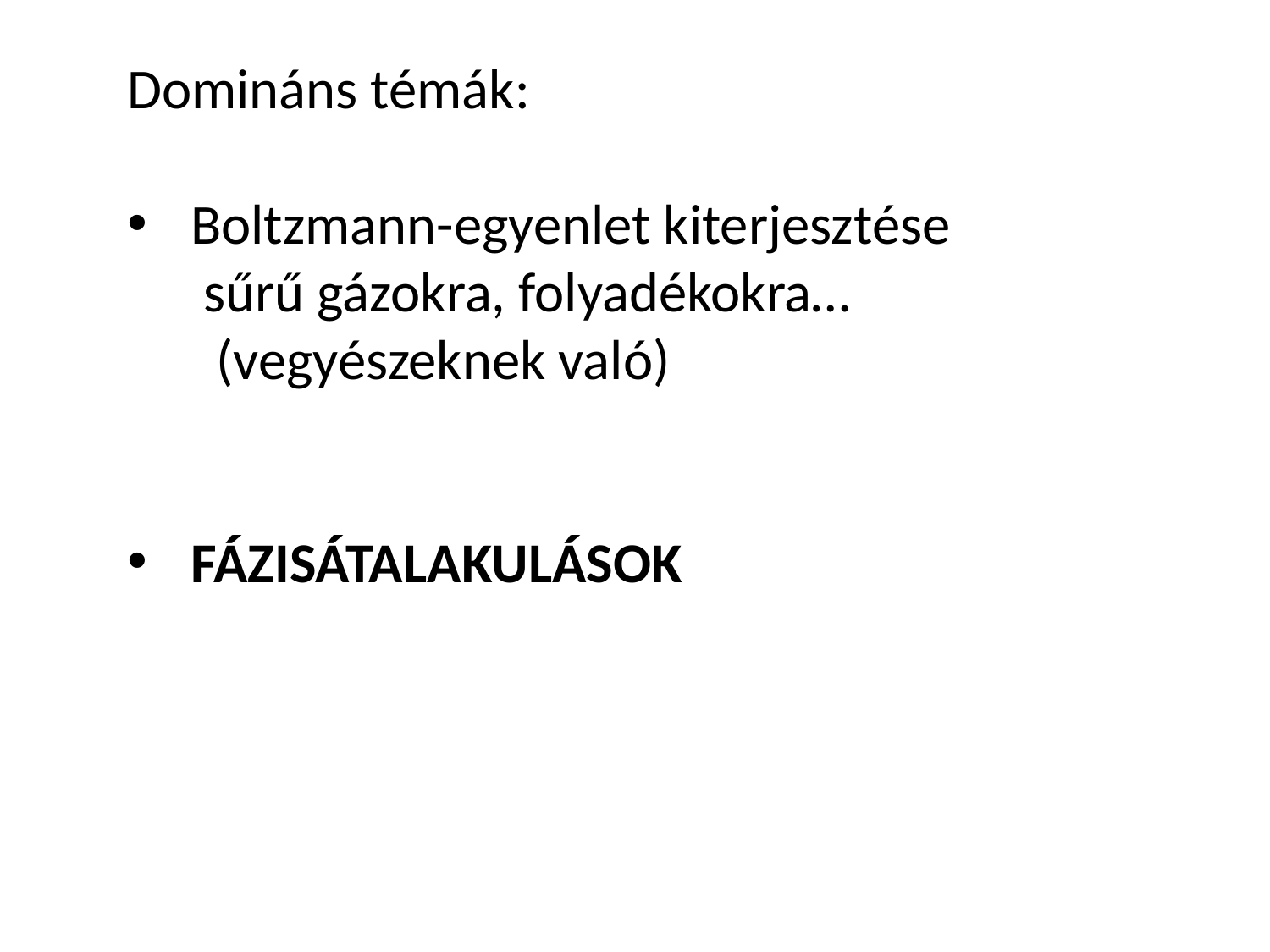

Domináns témák:

Boltzmann-egyenlet kiterjesztése
      sűrű gázokra, folyadékokra…
       (vegyészeknek való)

FÁZISÁTALAKULÁSOK